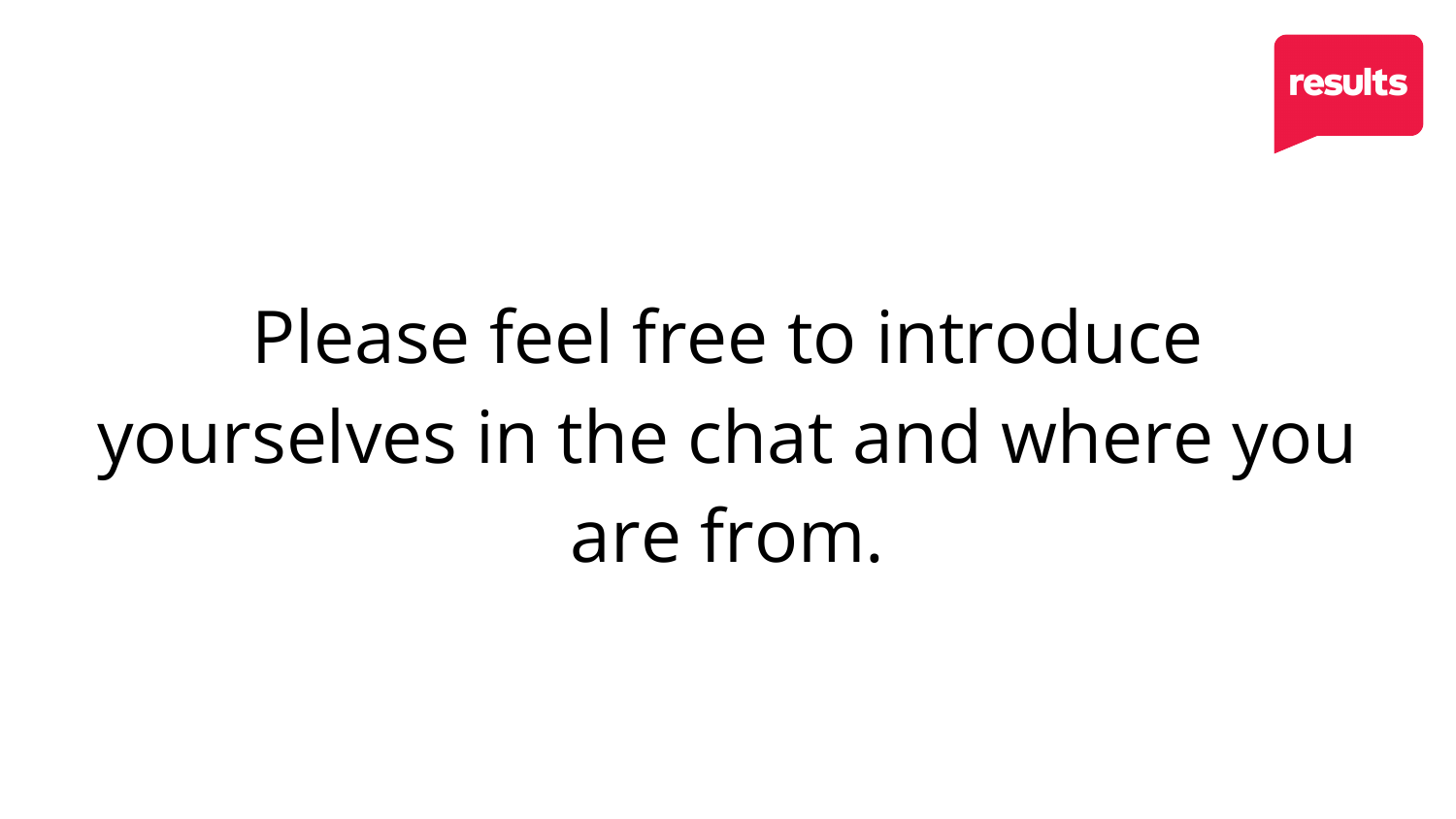

#

Please feel free to introduce yourselves in the chat and where you are from.